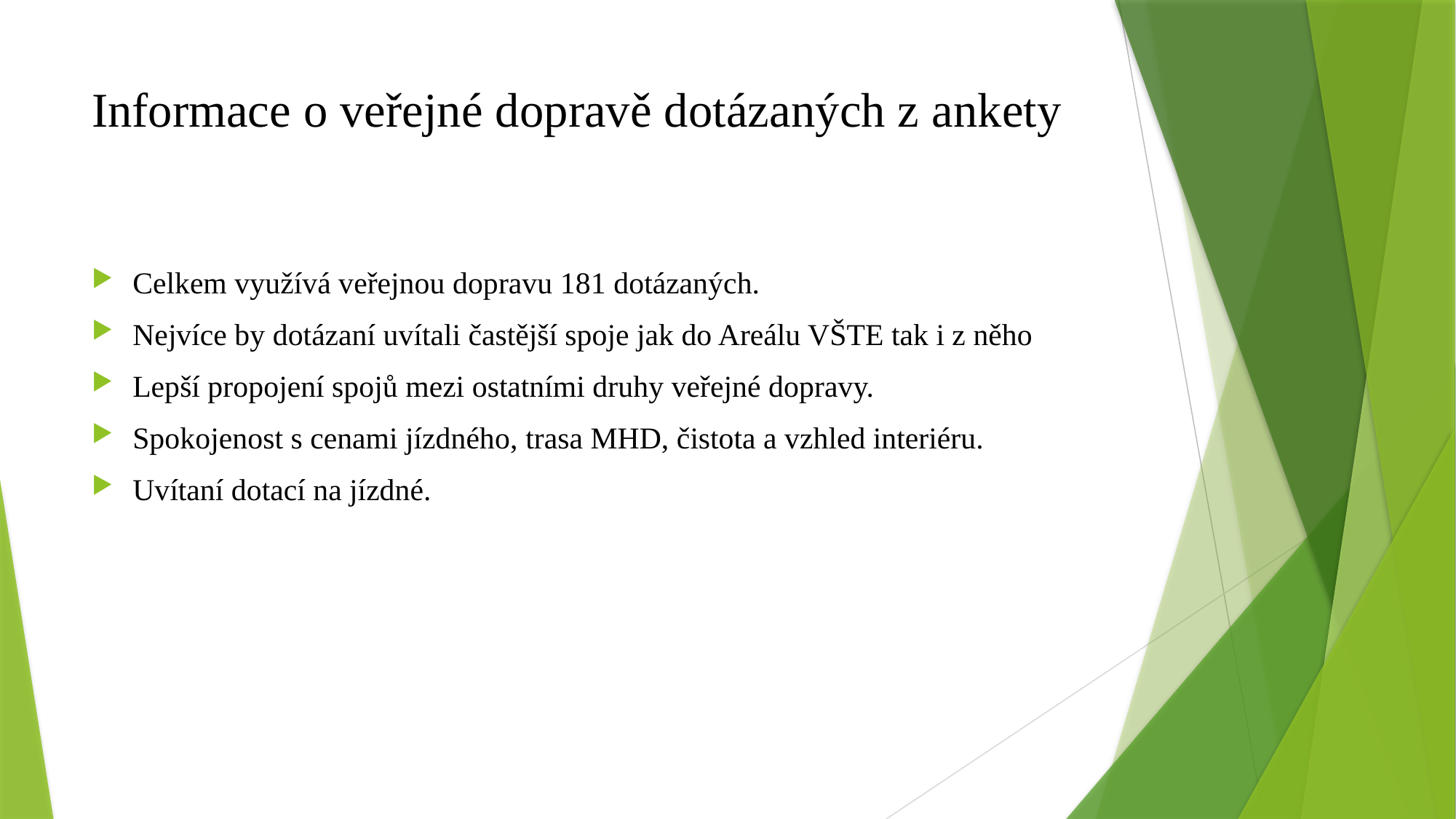

# Informace o veřejné dopravě dotázaných z ankety
Celkem využívá veřejnou dopravu 181 dotázaných.
Nejvíce by dotázaní uvítali častější spoje jak do Areálu VŠTE tak i z něho
Lepší propojení spojů mezi ostatními druhy veřejné dopravy.
Spokojenost s cenami jízdného, trasa MHD, čistota a vzhled interiéru.
Uvítaní dotací na jízdné.